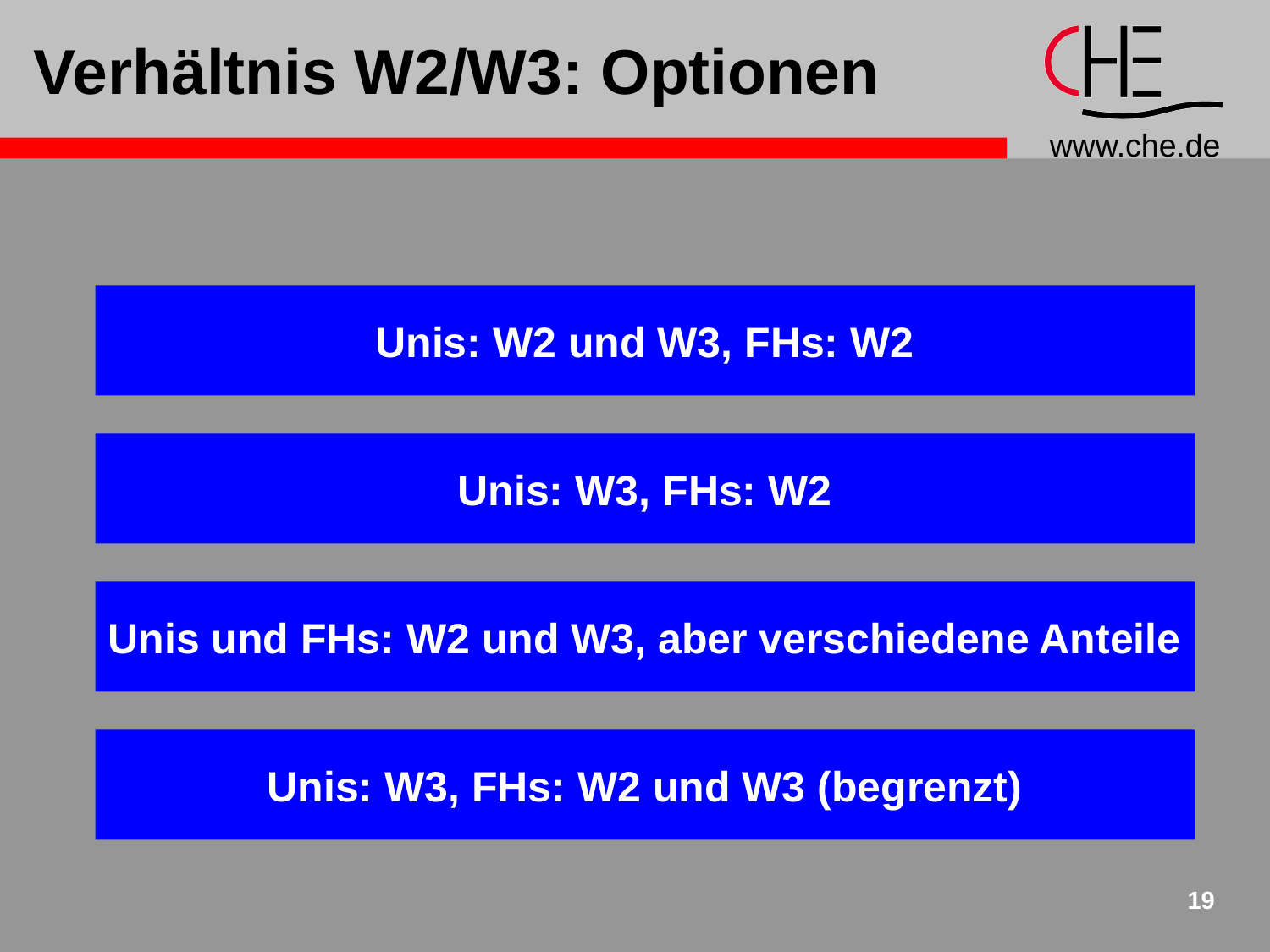

# Verhältnis W2/W3: Optionen
Unis: W2 und W3, FHs: W2
Unis: W3, FHs: W2
Unis und FHs: W2 und W3, aber verschiedene Anteile
Unis: W3, FHs: W2 und W3 (begrenzt)
19